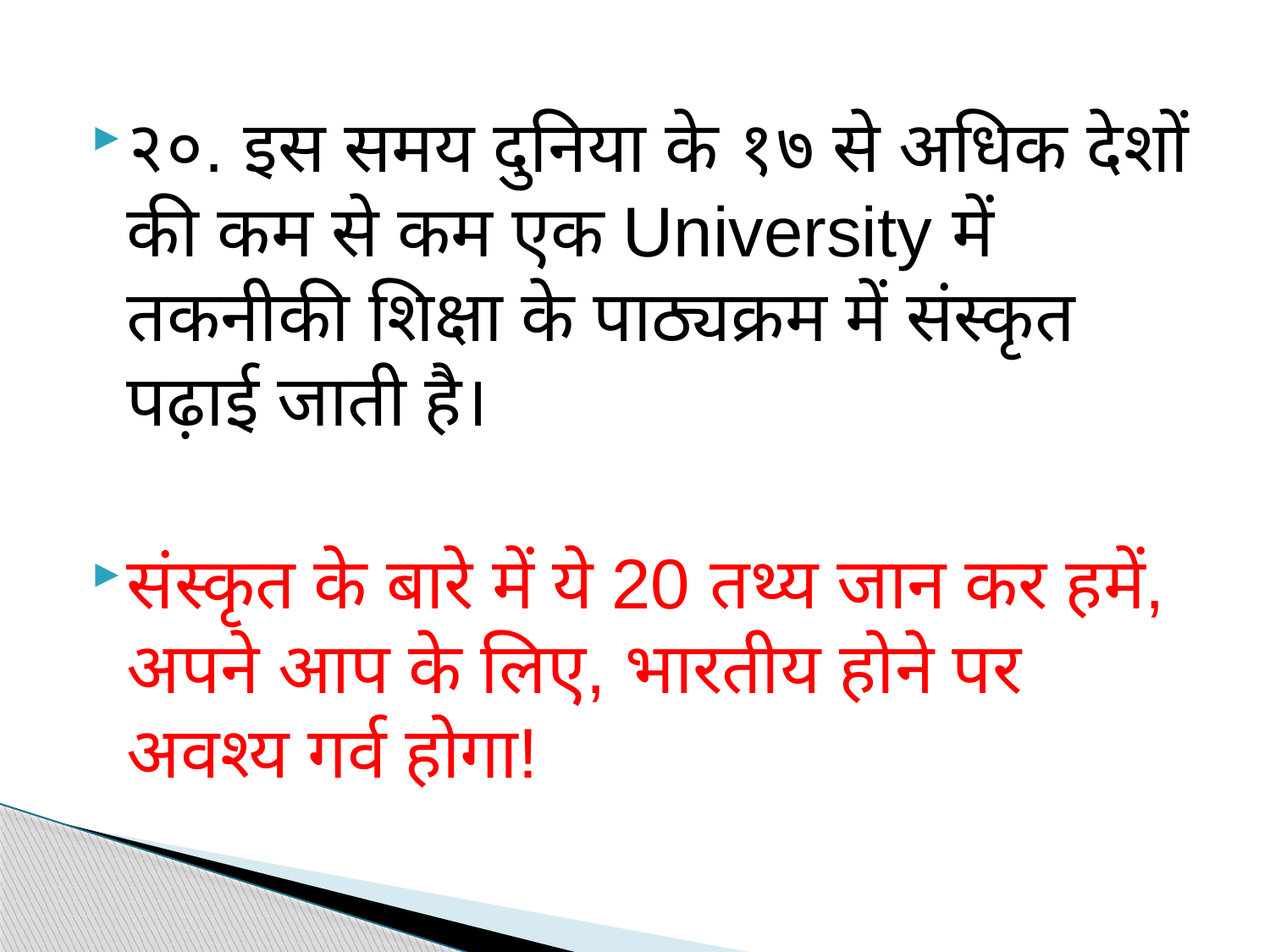

२०. इस समय दुनिया के १७ से अधिक देशों की कम से कम एक University में तकनीकी शिक्षा के पाठ्यक्रम में संस्कृत पढ़ाई जाती है।

संस्कृत के बारे में ये 20 तथ्य जान कर हमें, अपने आप के लिए, भारतीय होने पर अवश्य गर्व होगा!